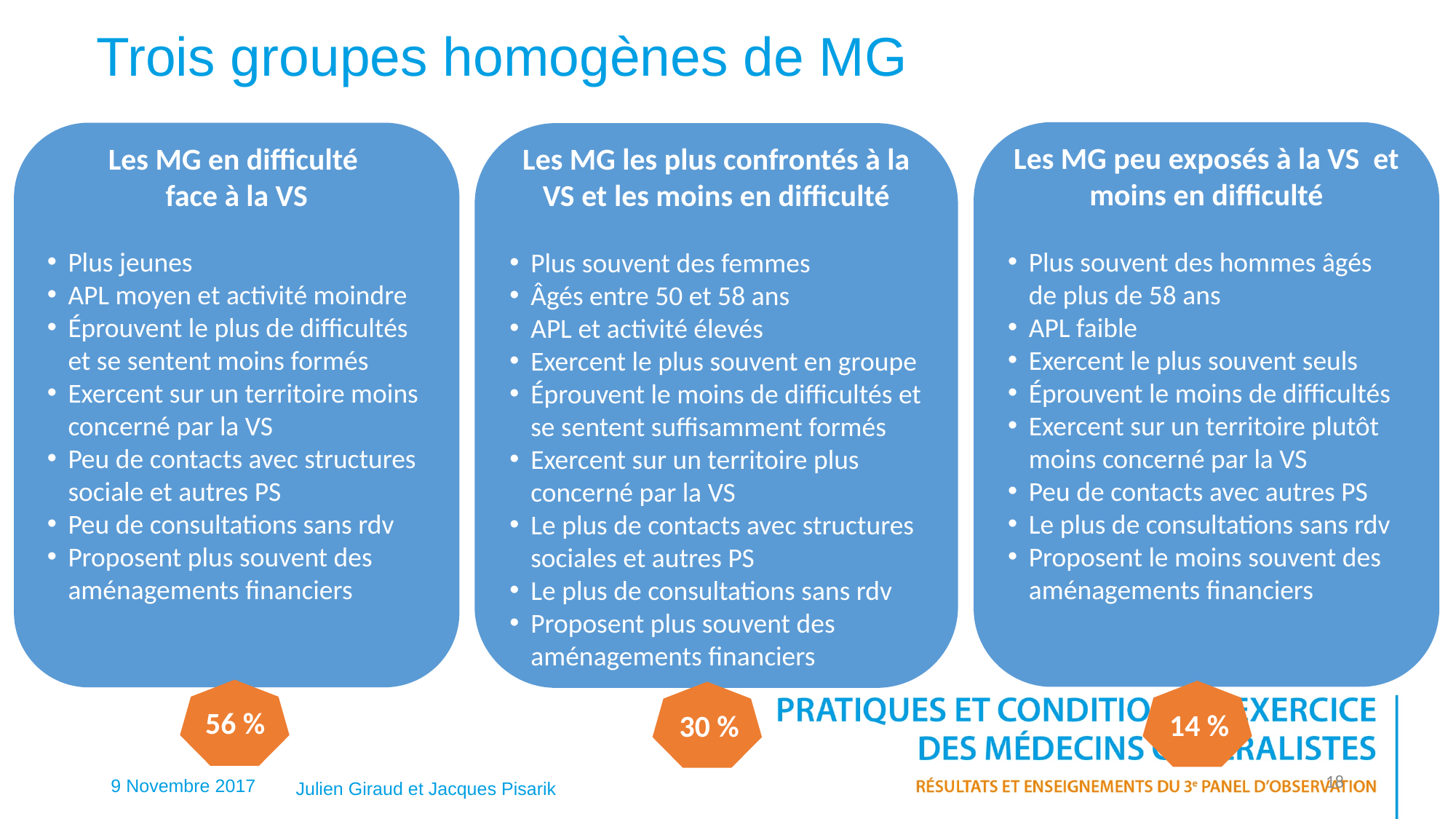

# Trois groupes homogènes de MG
Les MG peu exposés à la VS  et moins en difficulté

Plus souvent des hommes âgés de plus de 58 ans
APL faible
Exercent le plus souvent seuls
Éprouvent le moins de difficultés
Exercent sur un territoire plutôt moins concerné par la VS
Peu de contacts avec autres PS
Le plus de consultations sans rdv
Proposent le moins souvent des aménagements financiers

Les MG en difficulté
face à la VS

Plus jeunes
APL moyen et activité moindre
Éprouvent le plus de difficultés et se sentent moins formés
Exercent sur un territoire moins concerné par la VS
Peu de contacts avec structures sociale et autres PS
Peu de consultations sans rdv
Proposent plus souvent des aménagements financiers

Les MG les plus confrontés à la VS et les moins en difficulté

Plus souvent des femmes
Âgés entre 50 et 58 ans
APL et activité élevés
Exercent le plus souvent en groupe
Éprouvent le moins de difficultés et se sentent suffisamment formés
Exercent sur un territoire plus concerné par la VS
Le plus de contacts avec structures sociales et autres PS
Le plus de consultations sans rdv
Proposent plus souvent des aménagements financiers

56 %
14 %
30 %
18
9 Novembre 2017
Julien Giraud et Jacques Pisarik